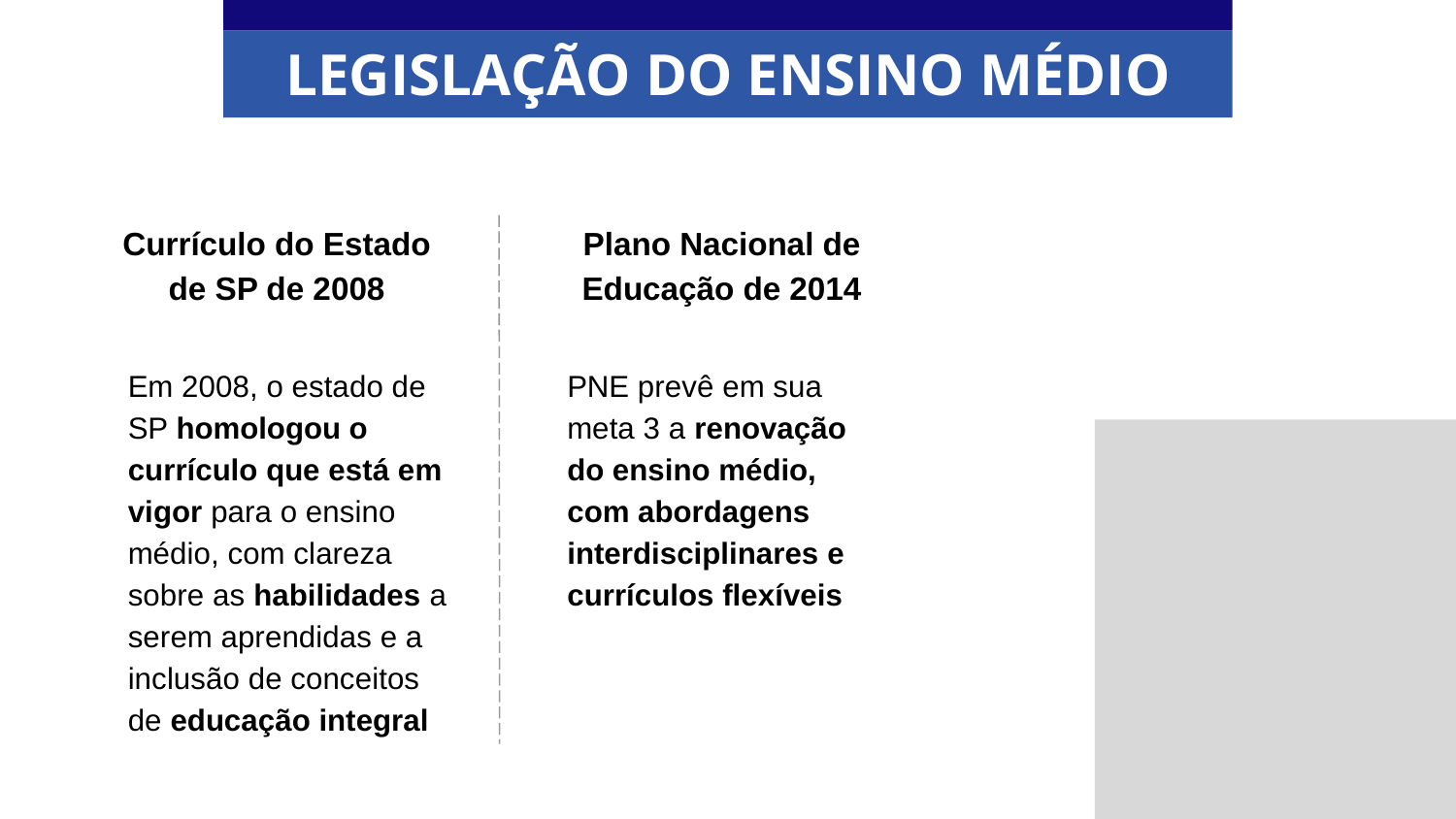

LEGISLAÇÃO DO ENSINO MÉDIO
Currículo do Estado de SP de 2008
Em 2008, o estado de SP homologou o currículo que está em vigor para o ensino médio, com clareza sobre as habilidades a serem aprendidas e a inclusão de conceitos de educação integral
Plano Nacional de Educação de 2014
PNE prevê em sua meta 3 a renovação do ensino médio, com abordagens interdisciplinares e currículos flexíveis